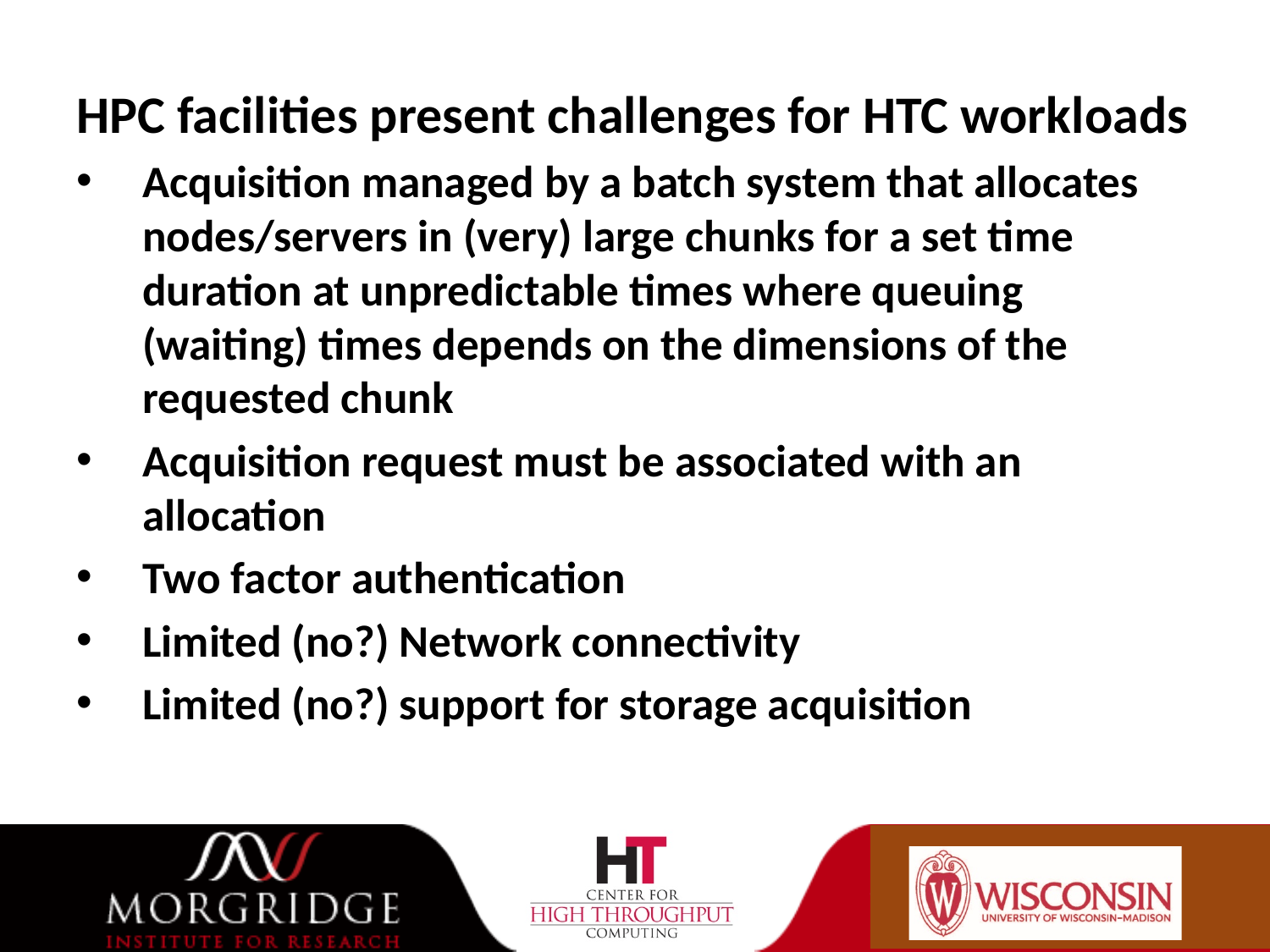

HPC facilities present challenges for HTC workloads
Acquisition managed by a batch system that allocates nodes/servers in (very) large chunks for a set time duration at unpredictable times where queuing (waiting) times depends on the dimensions of the requested chunk
Acquisition request must be associated with an allocation
Two factor authentication
Limited (no?) Network connectivity
Limited (no?) support for storage acquisition